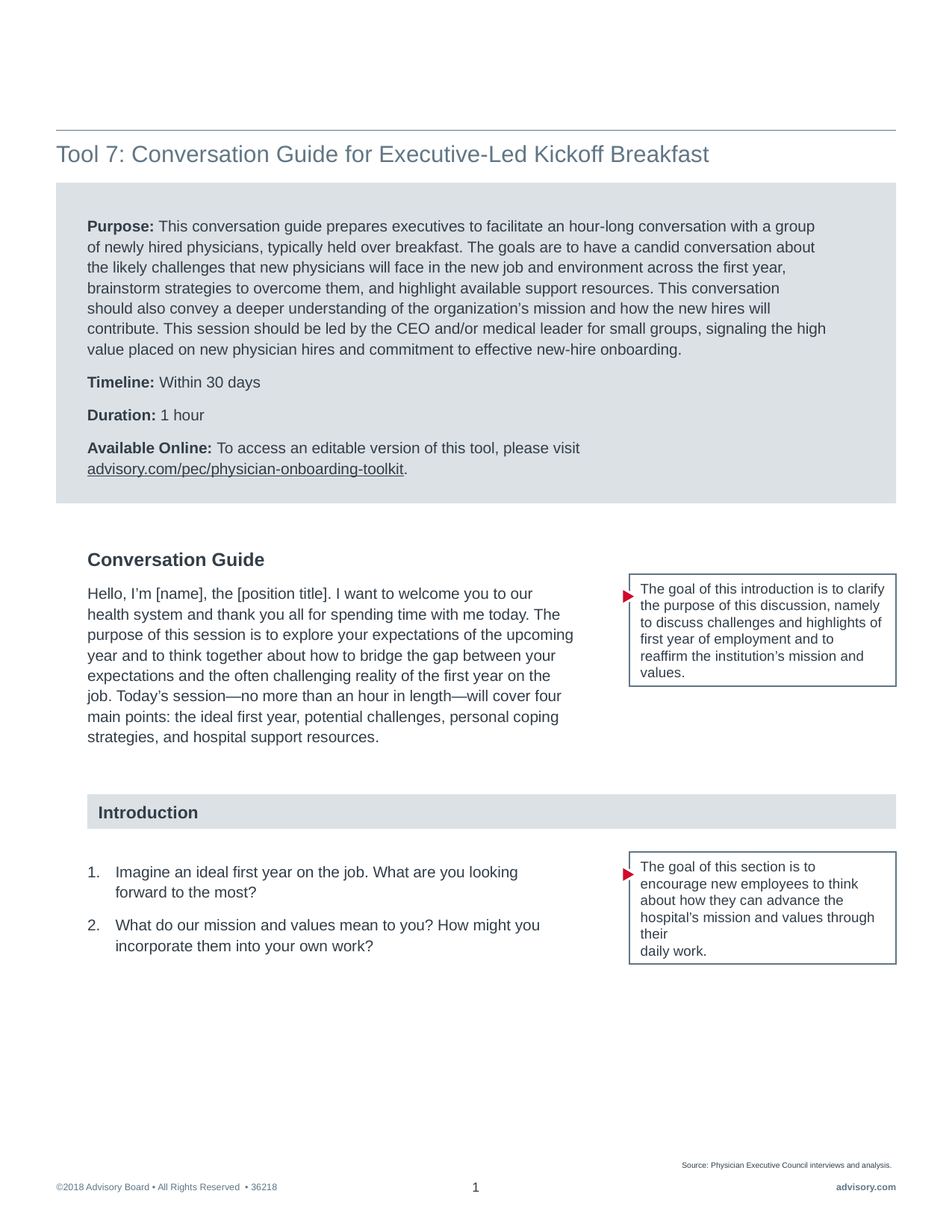

#
Tool 7: Conversation Guide for Executive-Led Kickoff Breakfast

Purpose: This conversation guide prepares executives to facilitate an hour-long conversation with a group of newly hired physicians, typically held over breakfast. The goals are to have a candid conversation about the likely challenges that new physicians will face in the new job and environment across the first year, brainstorm strategies to overcome them, and highlight available support resources. This conversation should also convey a deeper understanding of the organization’s mission and how the new hires will contribute. This session should be led by the CEO and/or medical leader for small groups, signaling the high value placed on new physician hires and commitment to effective new-hire onboarding.
Timeline: Within 30 days
Duration: 1 hour
Available Online: To access an editable version of this tool, please visit advisory.com/pec/physician-onboarding-toolkit.

Conversation Guide
Hello, I’m [name], the [position title]. I want to welcome you to our health system and thank you all for spending time with me today. The purpose of this session is to explore your expectations of the upcoming year and to think together about how to bridge the gap between your expectations and the often challenging reality of the first year on the job. Today’s session—no more than an hour in length—will cover four main points: the ideal first year, potential challenges, personal coping strategies, and hospital support resources.
The goal of this introduction is to clarify the purpose of this discussion, namely to discuss challenges and highlights of first year of employment and to reaffirm the institution’s mission and values.

Introduction
Imagine an ideal first year on the job. What are you looking forward to the most?
What do our mission and values mean to you? How might you incorporate them into your own work?
The goal of this section is to encourage new employees to think about how they can advance the hospital’s mission and values through their
daily work.

Source: Physician Executive Council interviews and analysis.